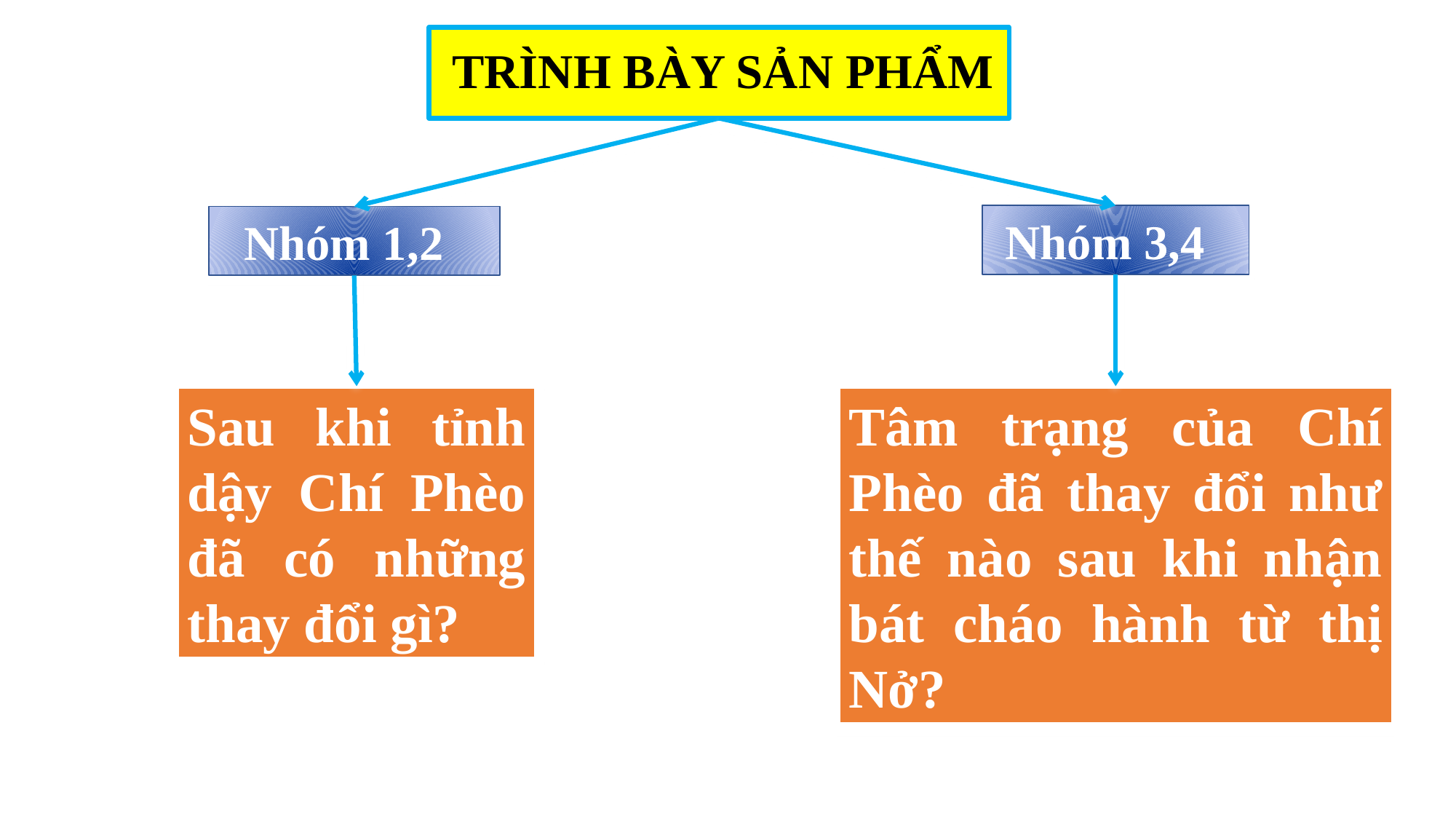

# TRÌNH BÀY SẢN PHẨM
 Nhóm 3,4
  Nhóm 1,2
Sau khi tỉnh dậy Chí Phèo đã có những thay đổi gì?
Tâm trạng của Chí Phèo đã thay đổi như thế nào sau khi nhận bát cháo hành từ thị Nở?